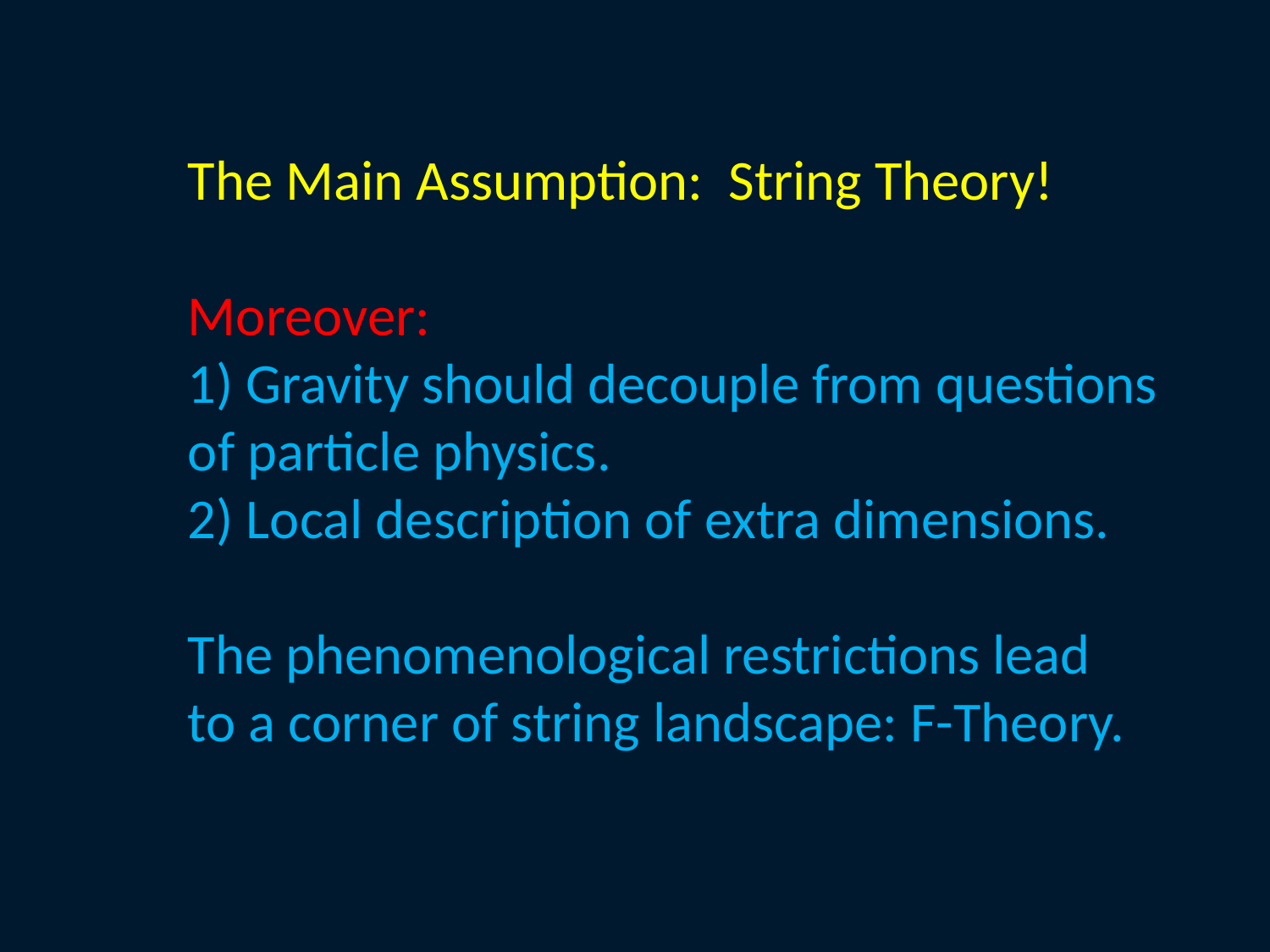

The Main Assumption:  String Theory!

Moreover:
1) Gravity should decouple from questions
of particle physics.
2) Local description of extra dimensions.

The phenomenological restrictions lead
to a corner of string landscape: F-Theory.